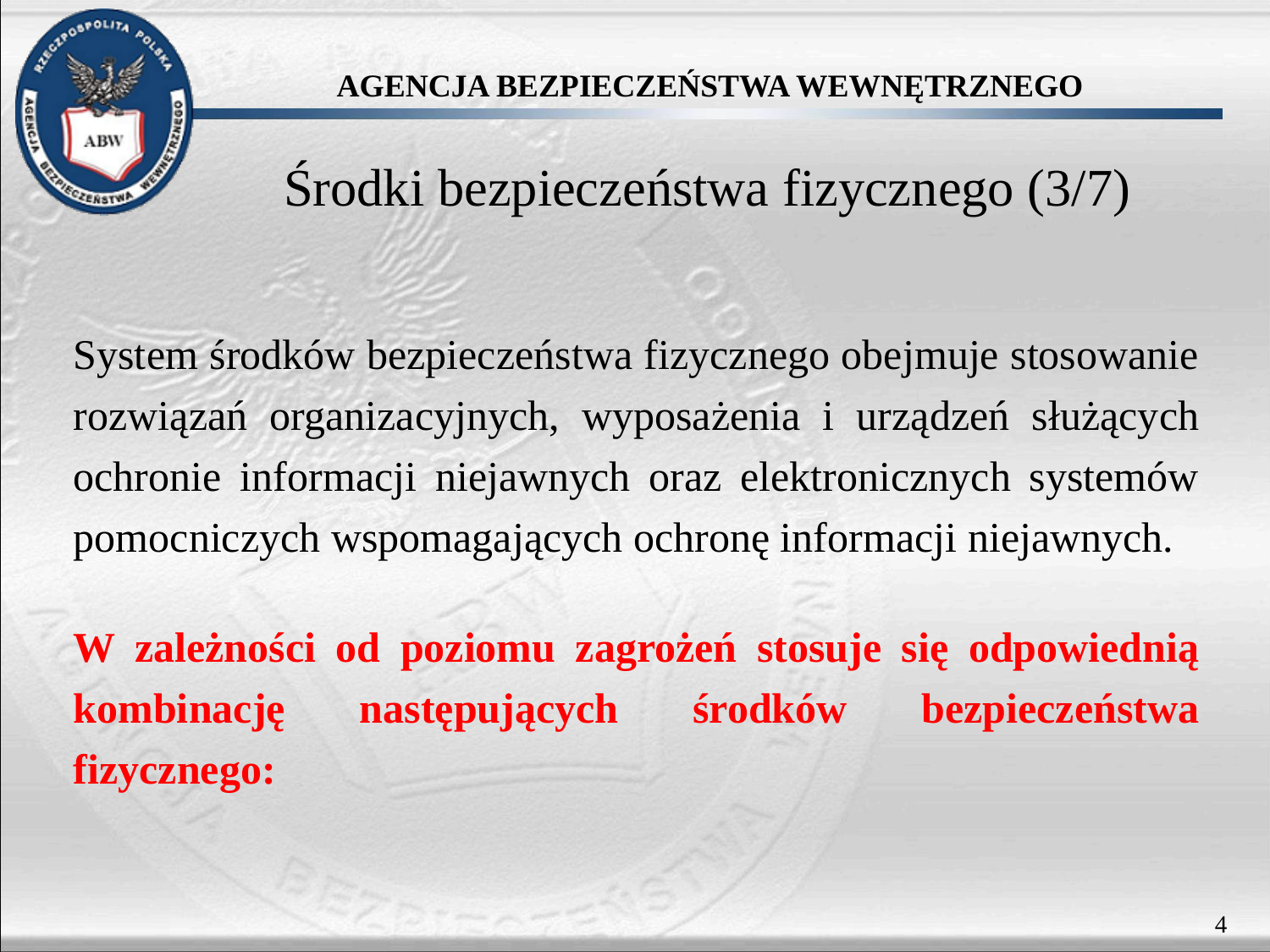

Środki bezpieczeństwa fizycznego (3/7)

System środków bezpieczeństwa fizycznego obejmuje stosowanie rozwiązań organizacyjnych, wyposażenia i urządzeń służących ochronie informacji niejawnych oraz elektronicznych systemów pomocniczych wspomagających ochronę informacji niejawnych.

W zależności od poziomu zagrożeń stosuje się odpowiednią kombinację następujących środków bezpieczeństwa fizycznego:
4